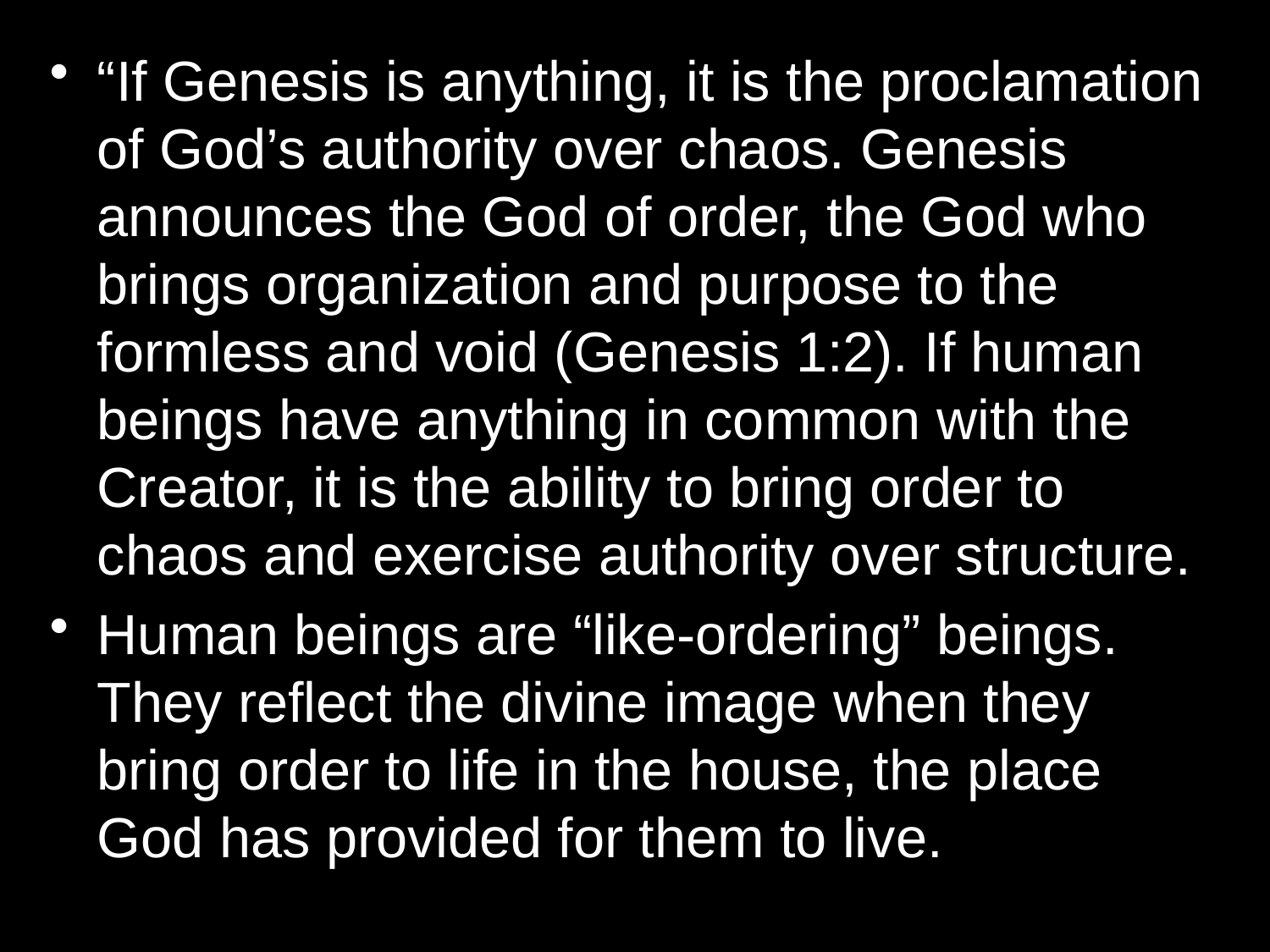

“If Genesis is anything, it is the proclamation of God’s authority over chaos. Genesis announces the God of order, the God who brings organization and purpose to the formless and void (Genesis 1:2). If human beings have anything in common with the Creator, it is the ability to bring order to chaos and exercise authority over structure.
Human beings are “like-ordering” beings. They reflect the divine image when they bring order to life in the house, the place God has provided for them to live.
16